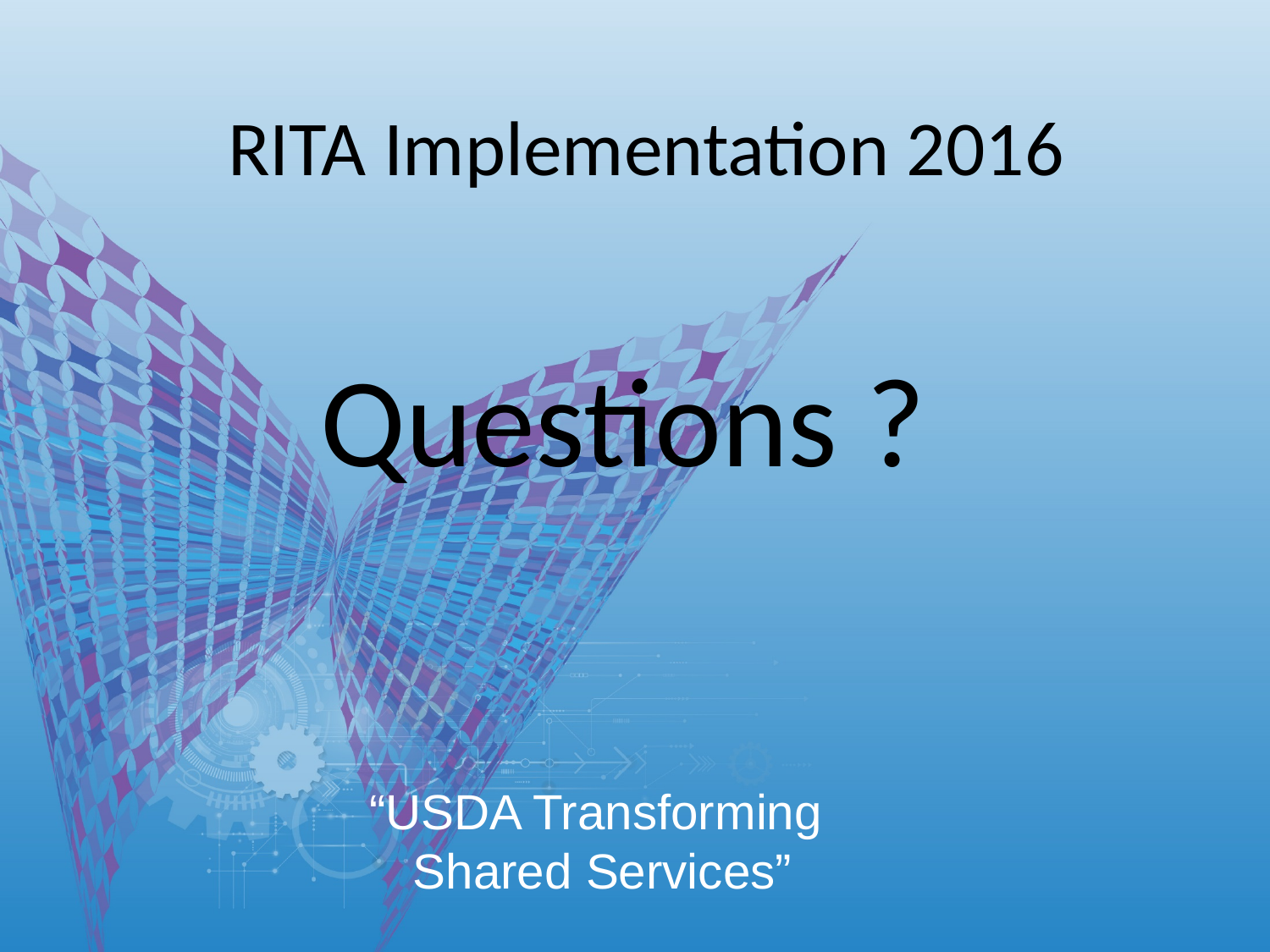

# RITA Implementation 2016
Questions ?
“USDA Transforming
Shared Services”